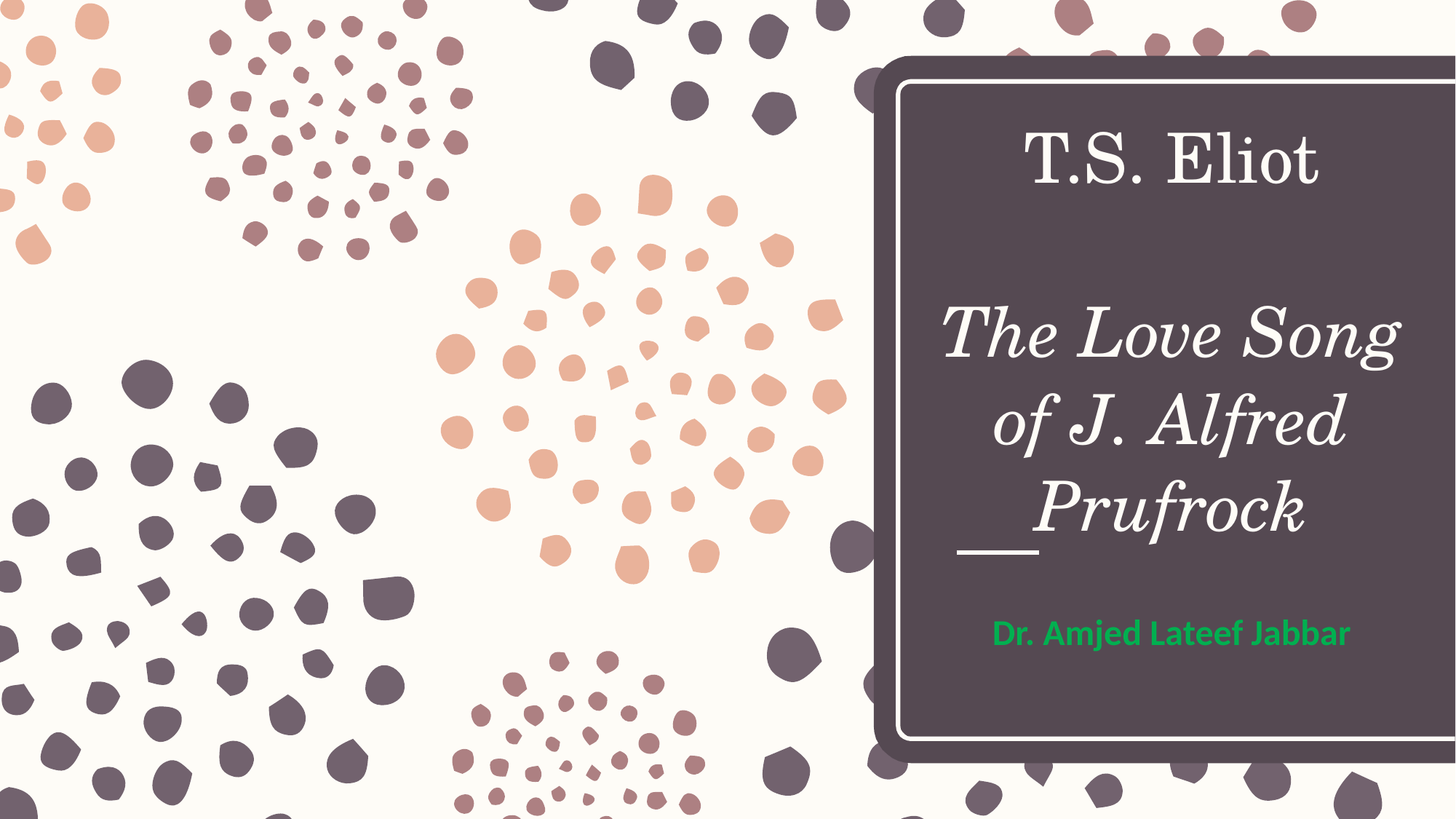

# T.S. Eliot The Love Song of J. Alfred Prufrock
Dr. Amjed Lateef Jabbar